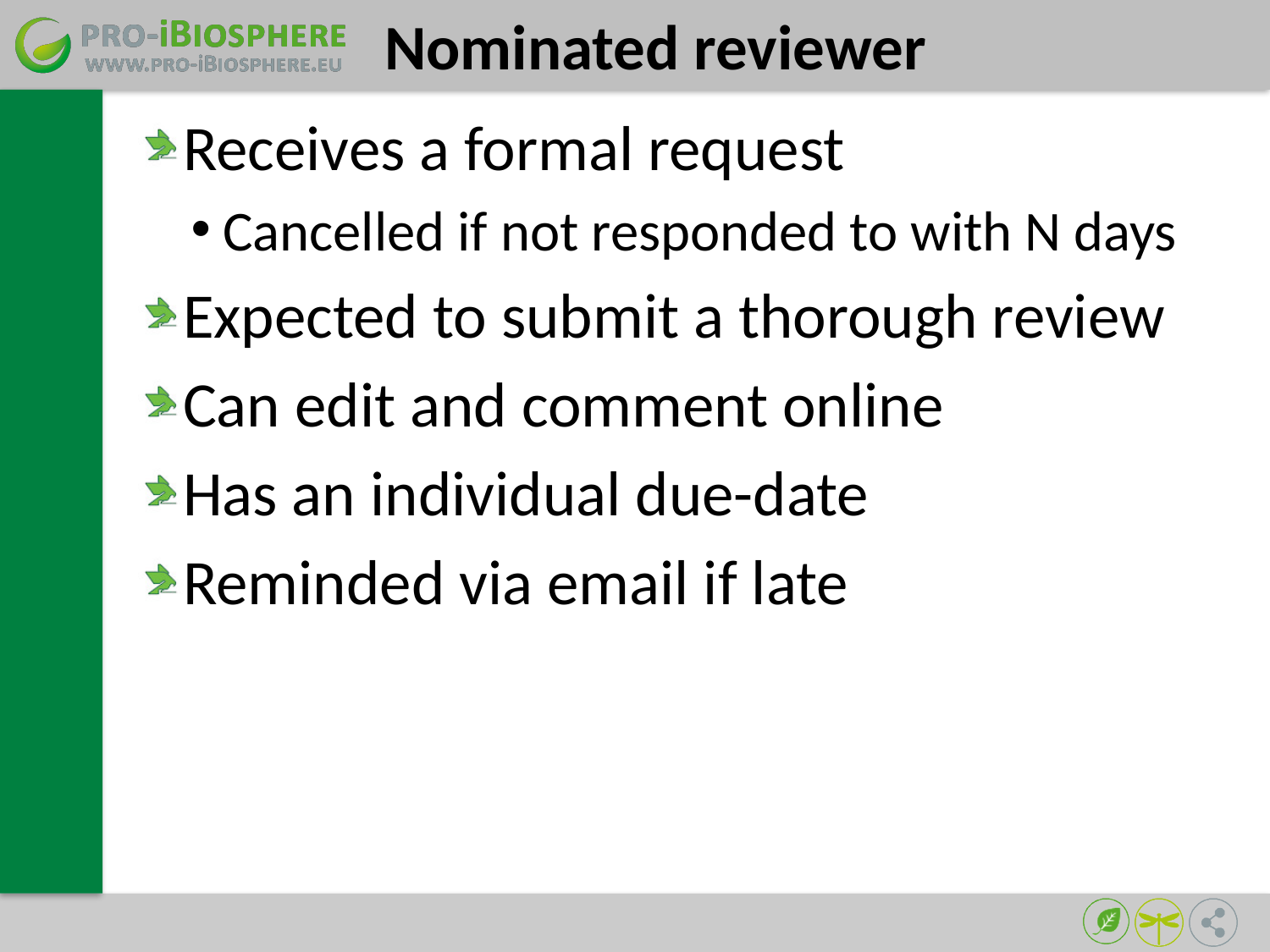

# Nominated reviewer
Receives a formal request
Cancelled if not responded to with N days
Expected to submit a thorough review
Can edit and comment online
Has an individual due-date
Reminded via email if late